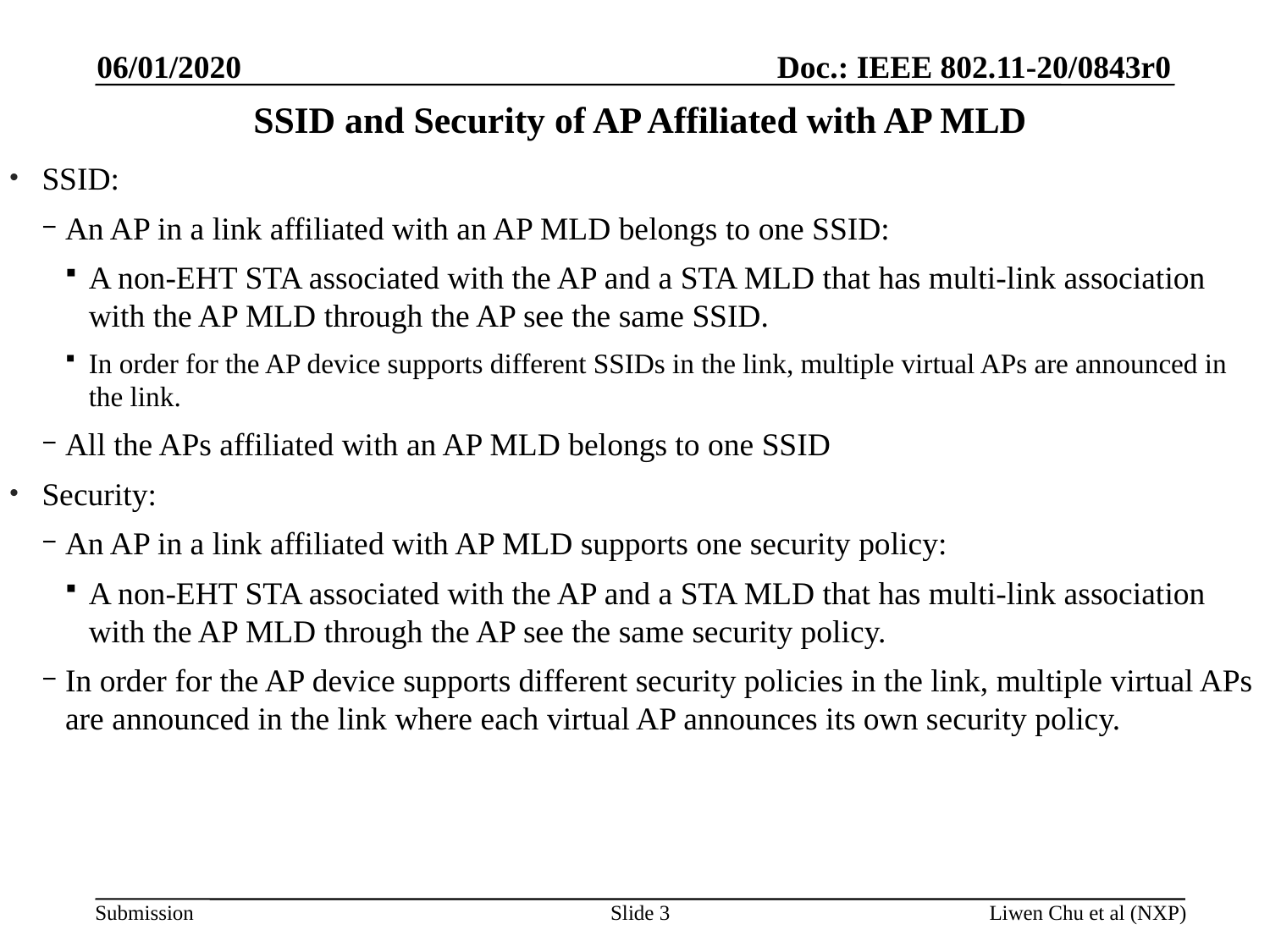

06/01/2020
# SSID and Security of AP Affiliated with AP MLD
SSID:
An AP in a link affiliated with an AP MLD belongs to one SSID:
A non-EHT STA associated with the AP and a STA MLD that has multi-link association with the AP MLD through the AP see the same SSID.
In order for the AP device supports different SSIDs in the link, multiple virtual APs are announced in the link.
All the APs affiliated with an AP MLD belongs to one SSID
Security:
An AP in a link affiliated with AP MLD supports one security policy:
A non-EHT STA associated with the AP and a STA MLD that has multi-link association with the AP MLD through the AP see the same security policy.
In order for the AP device supports different security policies in the link, multiple virtual APs are announced in the link where each virtual AP announces its own security policy.

Slide 3
Liwen Chu et al (NXP)